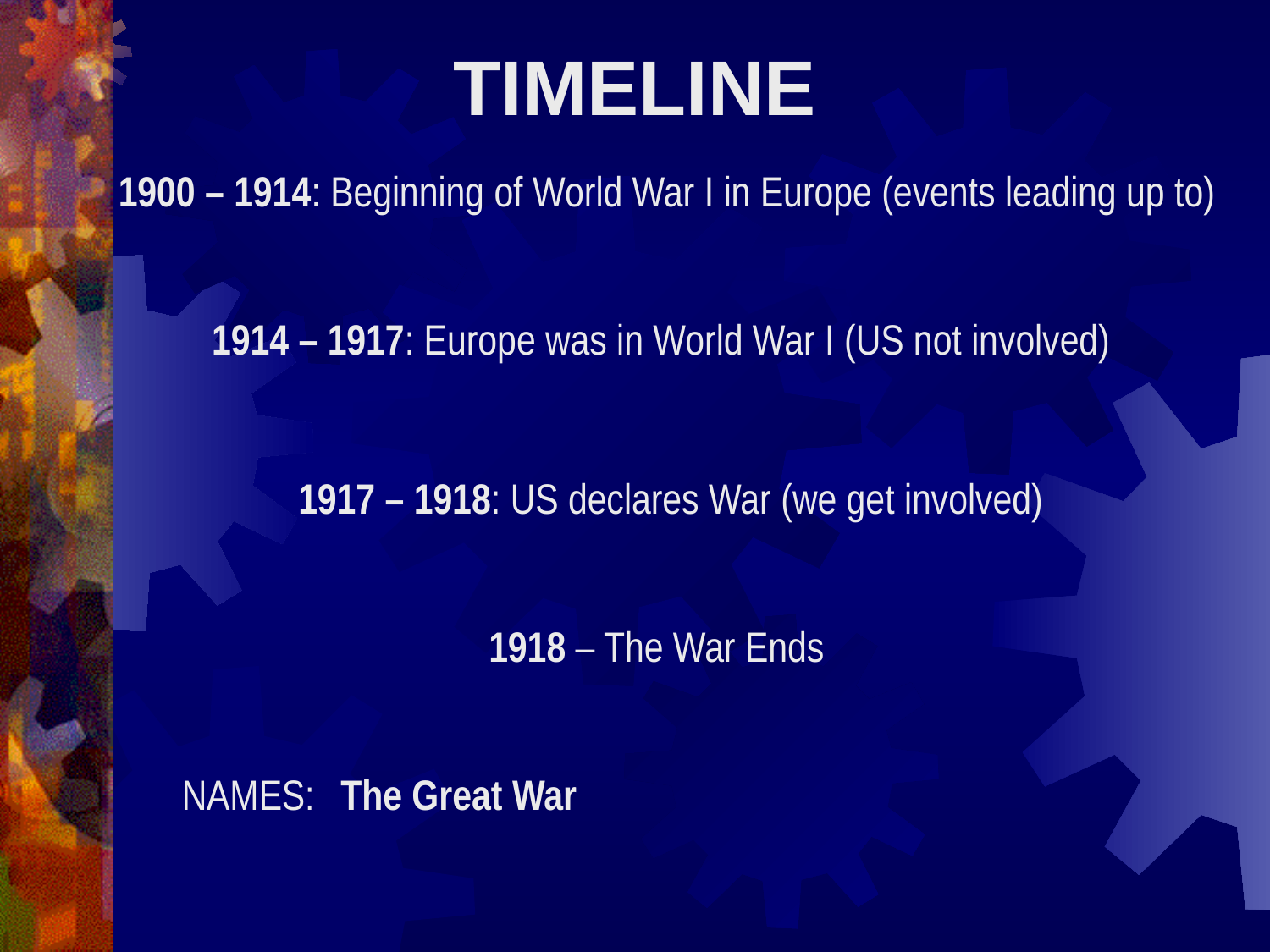

TIMELINE
1900 – 1914: Beginning of World War I in Europe (events leading up to)
1914 – 1917: Europe was in World War I (US not involved)
1917 – 1918: US declares War (we get involved)
1918 – The War Ends
NAMES:
The Great War